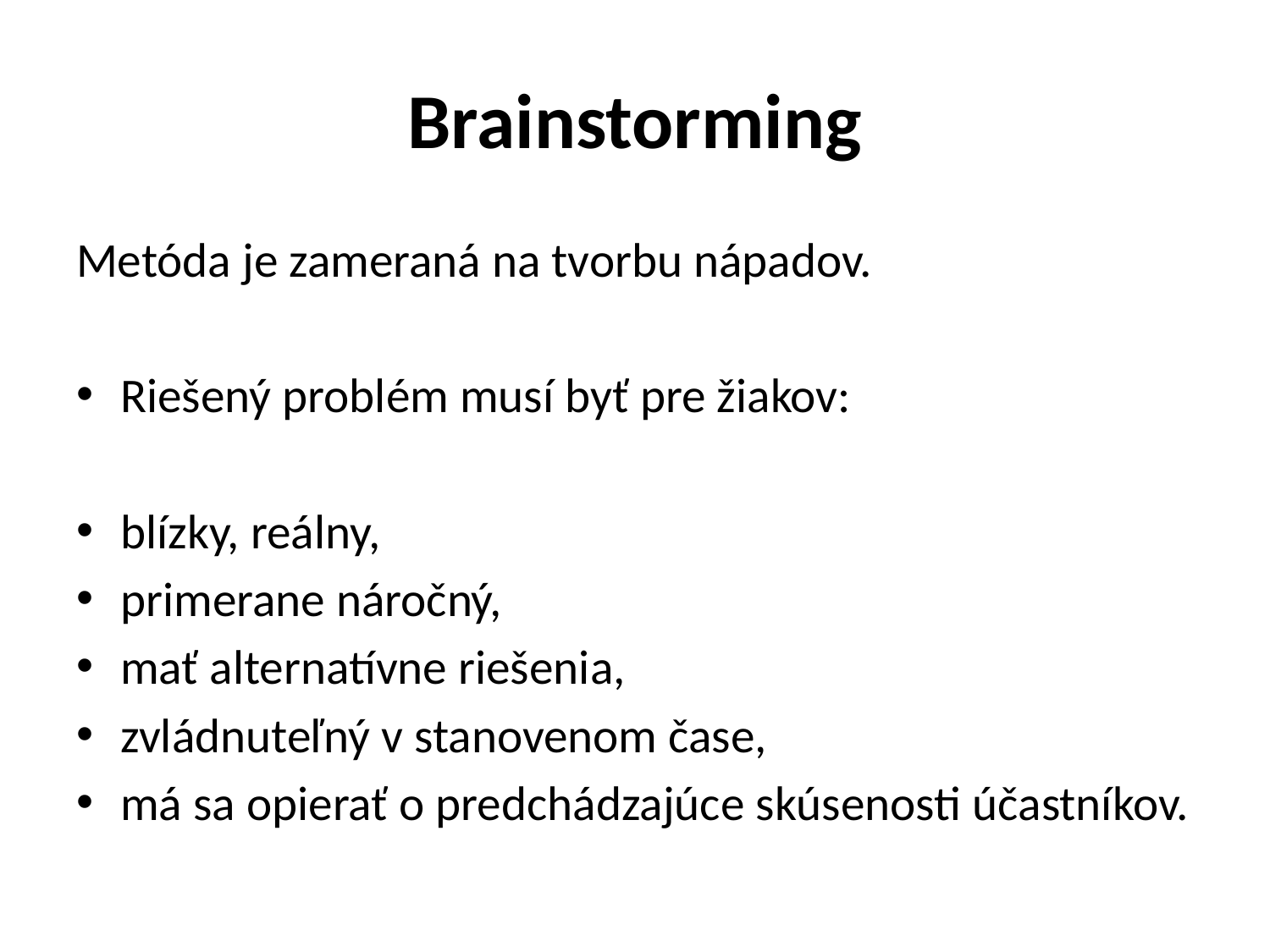

# Brainstorming
Metóda je zameraná na tvorbu nápadov.

Riešený problém musí byť pre žiakov:

blízky, reálny,
primerane náročný,
mať alternatívne riešenia,
zvládnuteľný v stanovenom čase,
má sa opierať o predchádzajúce skúsenosti účastníkov.